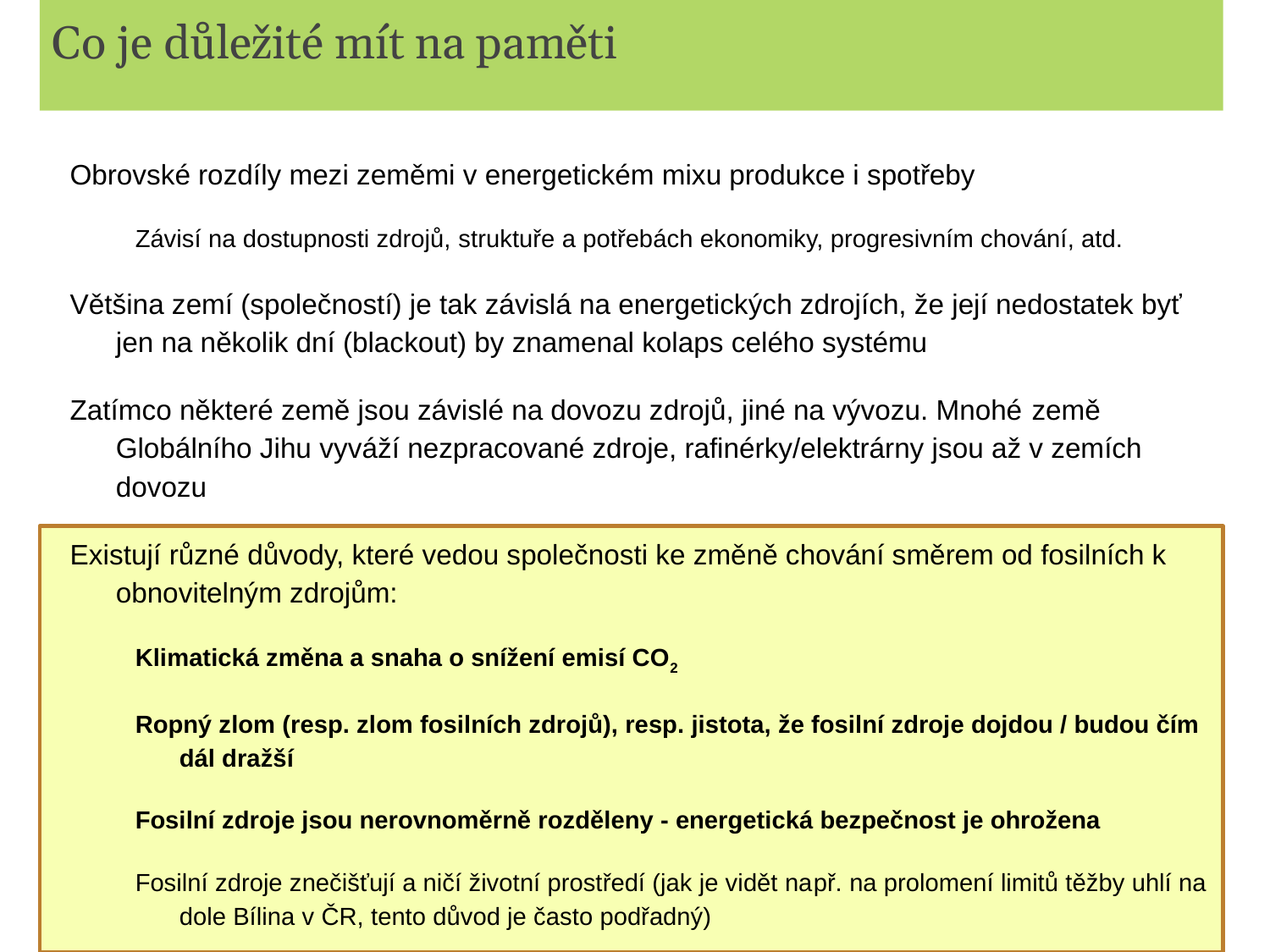

# Co je důležité mít na paměti
Obrovské rozdíly mezi zeměmi v energetickém mixu produkce i spotřeby
Závisí na dostupnosti zdrojů, struktuře a potřebách ekonomiky, progresivním chování, atd.
Většina zemí (společností) je tak závislá na energetických zdrojích, že její nedostatek byť jen na několik dní (blackout) by znamenal kolaps celého systému
Zatímco některé země jsou závislé na dovozu zdrojů, jiné na vývozu. Mnohé země Globálního Jihu vyváží nezpracované zdroje, rafinérky/elektrárny jsou až v zemích dovozu
Existují různé důvody, které vedou společnosti ke změně chování směrem od fosilních k obnovitelným zdrojům:
Klimatická změna a snaha o snížení emisí CO2
Ropný zlom (resp. zlom fosilních zdrojů), resp. jistota, že fosilní zdroje dojdou / budou čím dál dražší
Fosilní zdroje jsou nerovnoměrně rozděleny - energetická bezpečnost je ohrožena
Fosilní zdroje znečišťují a ničí životní prostředí (jak je vidět např. na prolomení limitů těžby uhlí na dole Bílina v ČR, tento důvod je často podřadný)